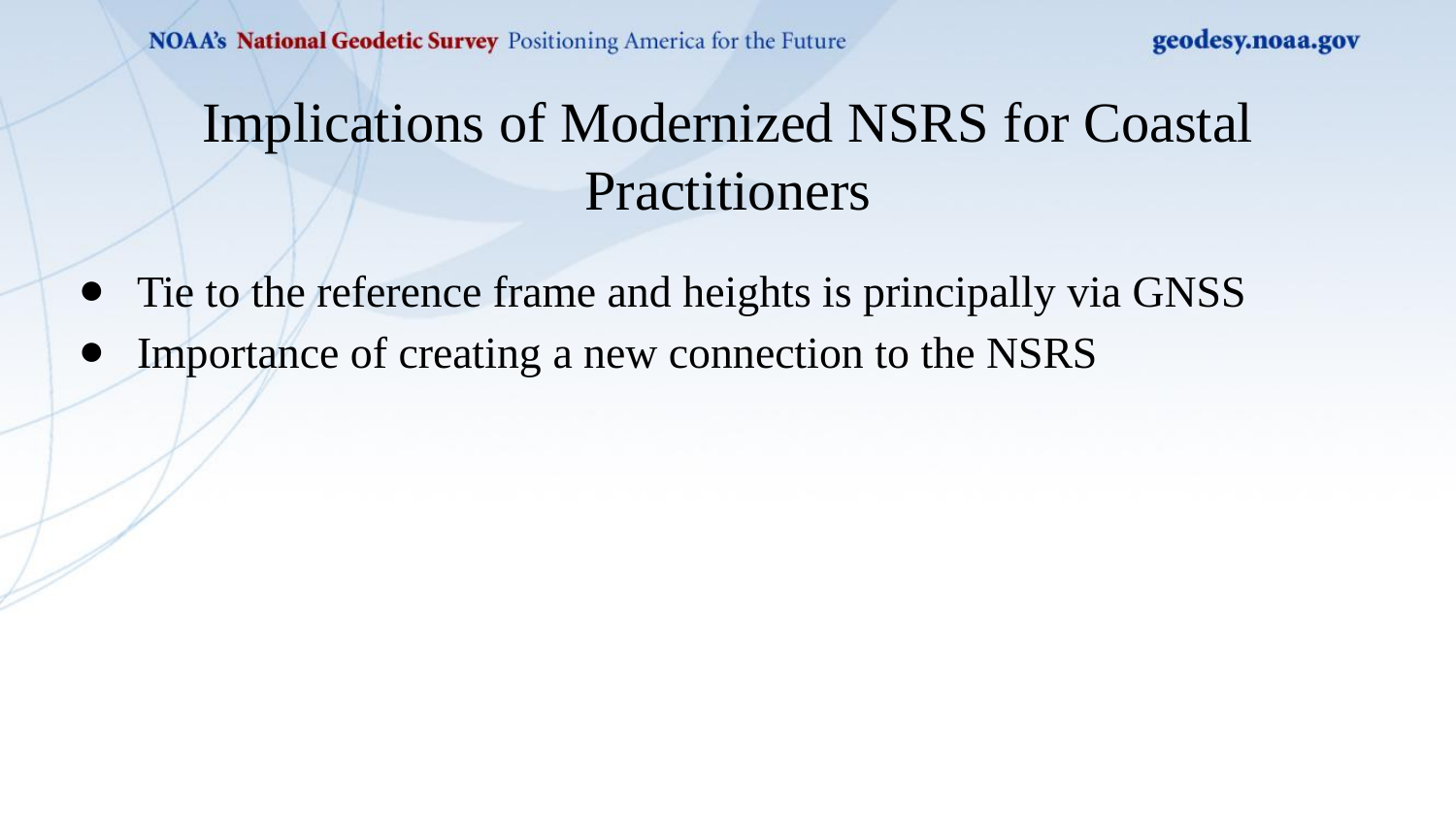

# Implications of Modernized NSRS for Coastal Practitioners
Tie to the reference frame and heights is principally via GNSS
Importance of creating a new connection to the NSRS